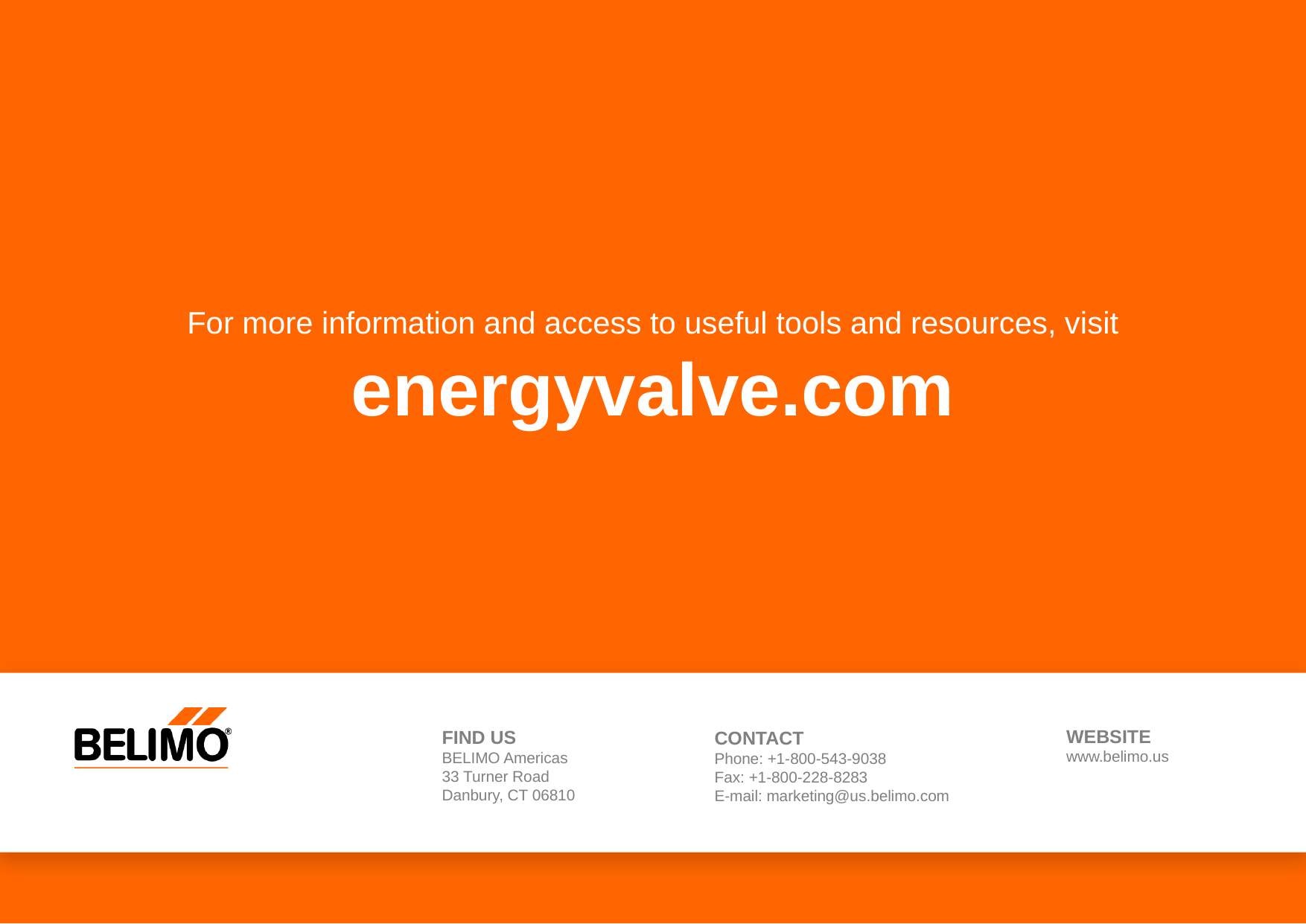

# For more information and access to useful tools and resources, visit energyvalve.com
WEBSITE
www.belimo.us

FIND US
BELIMO Americas
33 Turner Road
Danbury, CT 06810

CONTACT
Phone: +1-800-543-9038
Fax: +1-800-228-8283
E-mail: marketing@us.belimo.com